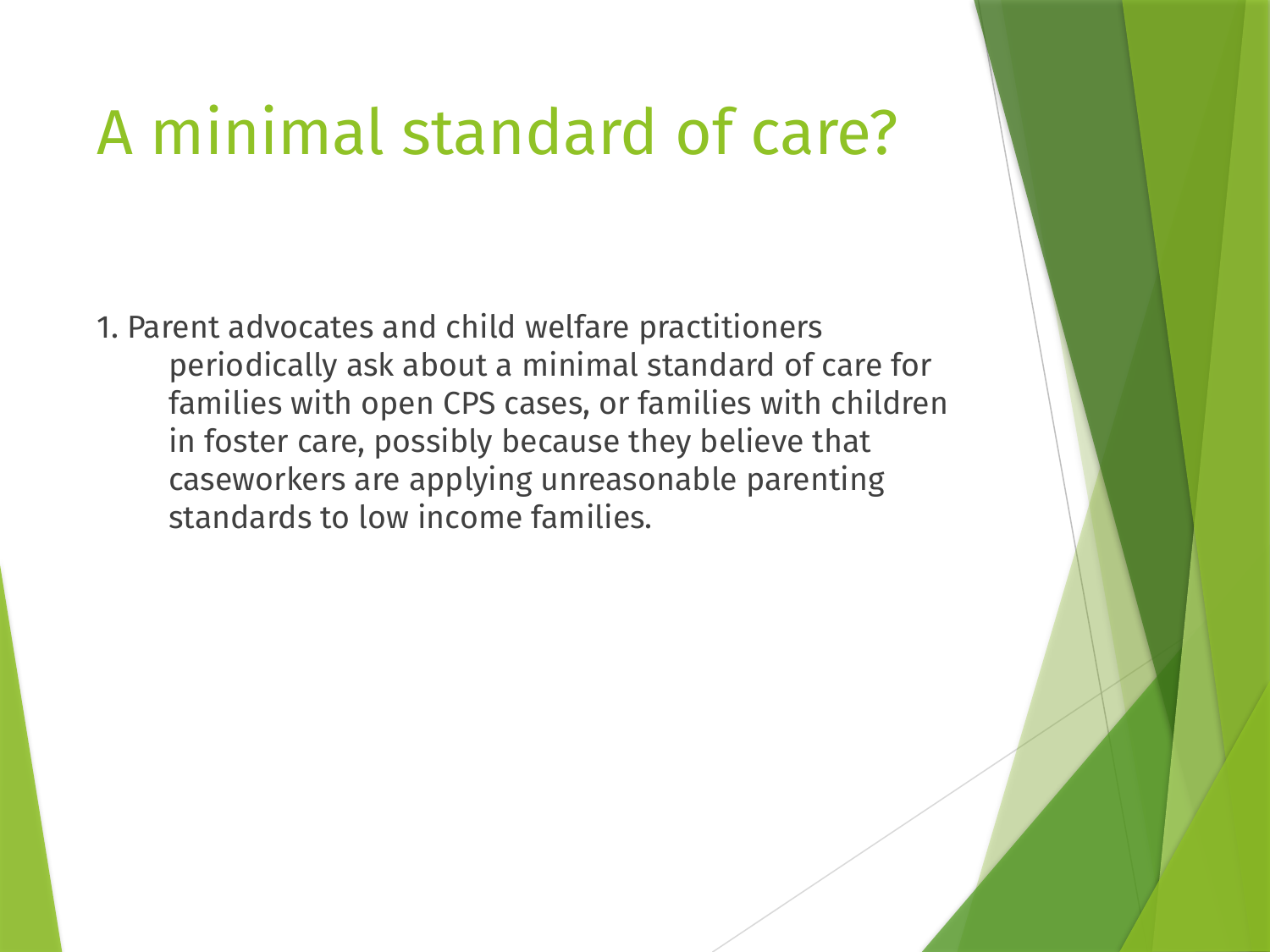

# A minimal standard of care?
1. Parent advocates and child welfare practitioners periodically ask about a minimal standard of care for families with open CPS cases, or families with children in foster care, possibly because they believe that caseworkers are applying unreasonable parenting standards to low income families.